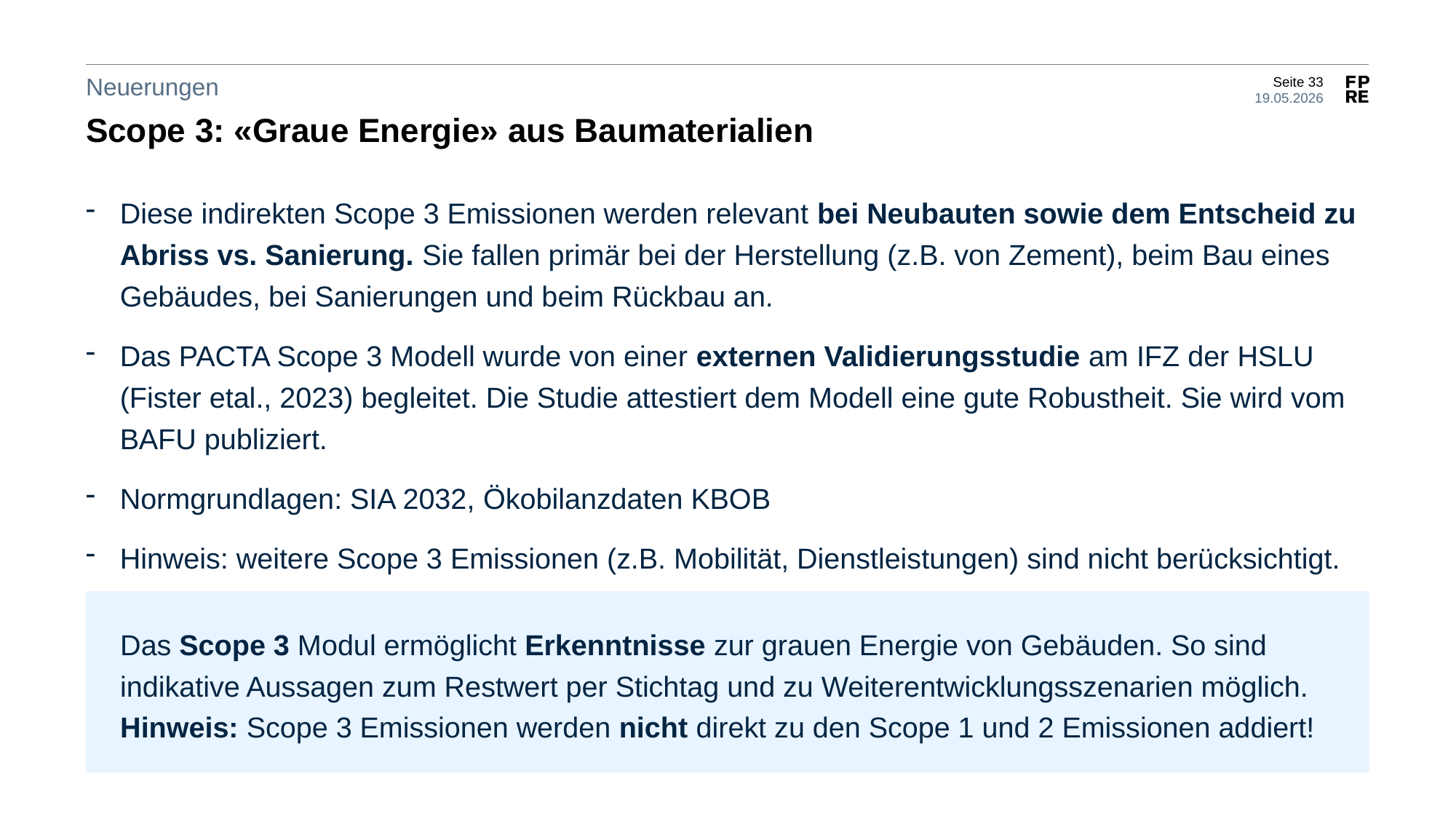

Neuerungen
Scope 3: «Graue Energie» aus Baumaterialien
Diese indirekten Scope 3 Emissionen werden relevant bei Neubauten sowie dem Entscheid zu Abriss vs. Sanierung. Sie fallen primär bei der Herstellung (z.B. von Zement), beim Bau eines Gebäudes, bei Sanierungen und beim Rückbau an.
Das PACTA Scope 3 Modell wurde von einer externen Validierungsstudie am IFZ der HSLU (Fister etal., 2023) begleitet. Die Studie attestiert dem Modell eine gute Robustheit. Sie wird vom BAFU publiziert.
Normgrundlagen: SIA 2032, Ökobilanzdaten KBOB
Hinweis: weitere Scope 3 Emissionen (z.B. Mobilität, Dienstleistungen) sind nicht berücksichtigt.
Das Scope 3 Modul ermöglicht Erkenntnisse zur grauen Energie von Gebäuden. So sind indikative Aussagen zum Restwert per Stichtag und zu Weiterentwicklungsszenarien möglich. Hinweis: Scope 3 Emissionen werden nicht direkt zu den Scope 1 und 2 Emissionen addiert!